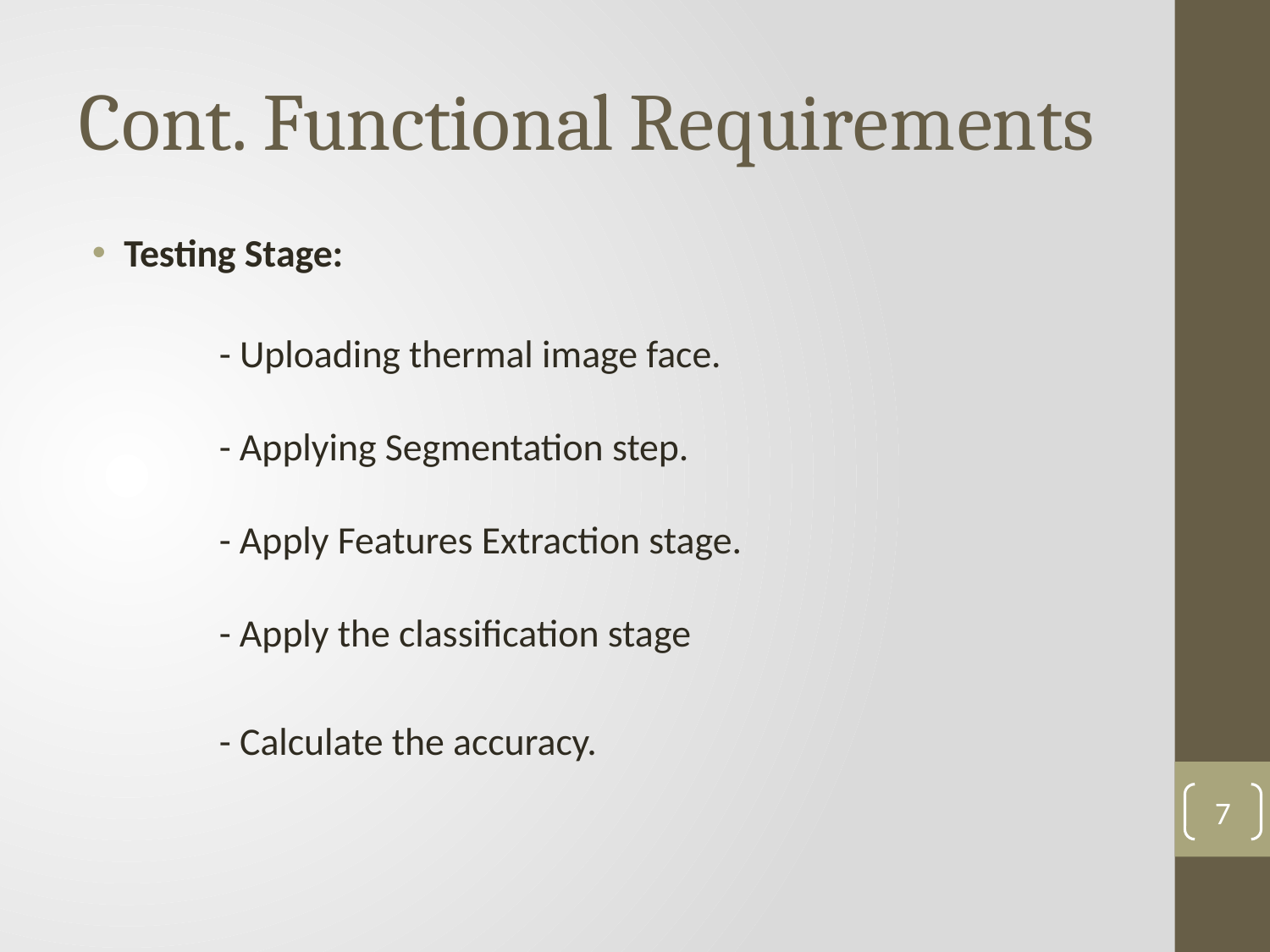

# Cont. Functional Requirements
Testing Stage:
	- Uploading thermal image face.
	- Applying Segmentation step.
	- Apply Features Extraction stage.
	- Apply the classification stage

	- Calculate the accuracy.
7